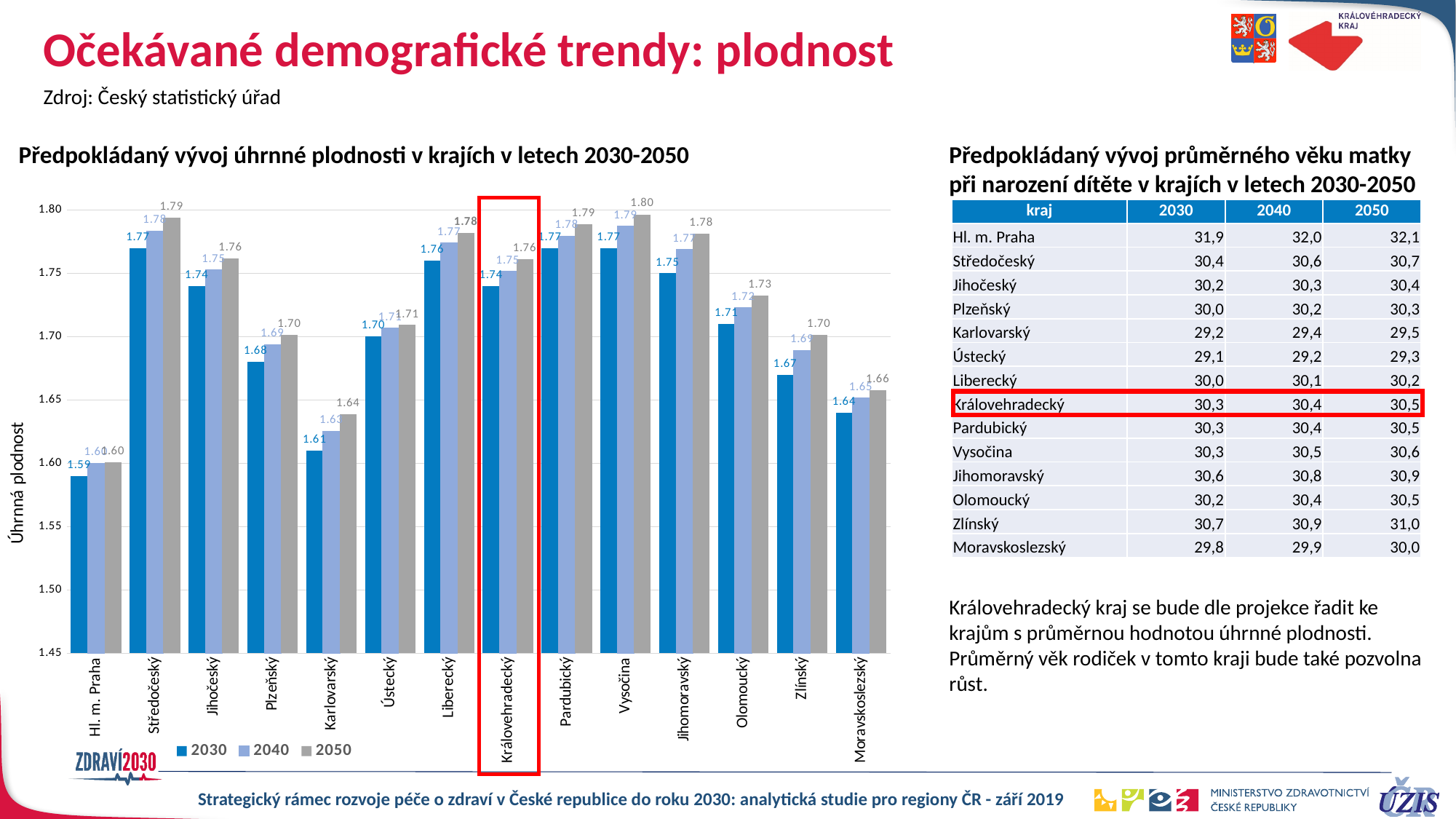

# Očekávané demografické trendy: plodnost
Zdroj: Český statistický úřad
Předpokládaný vývoj úhrnné plodnosti v krajích v letech 2030-2050
Předpokládaný vývoj průměrného věku matky
při narození dítěte v krajích v letech 2030-2050

### Chart

| Category | 2030 | 2040 | 2050 |
|---|---|---|---|
| Hl. m. Praha | 1.59 | 1.600225907238563 | 1.601012752172507 |
| Středočeský | 1.77 | 1.7834090106073701 | 1.794122948257608 |
| Jihočeský | 1.74 | 1.7526865965315694 | 1.7617543558963036 |
| Plzeňský | 1.68 | 1.6937634437839855 | 1.701459513463664 |
| Karlovarský | 1.61 | 1.6254558047157366 | 1.6389823101089709 |
| Ústecký | 1.7 | 1.7068182467432516 | 1.7091961234095274 |
| Liberecký | 1.76 | 1.7739421686392096 | 1.7818196200476113 |
| Královehradecký | 1.74 | 1.7514051704123963 | 1.7612337653261554 |
| Pardubický | 1.77 | 1.7793538396636859 | 1.7887931481683168 |
| Vysočina | 1.77 | 1.7870395042513325 | 1.796528037678916 |
| Jihomoravský | 1.75 | 1.7688920344201269 | 1.781169619553647 |
| Olomoucký | 1.71 | 1.7228974480808845 | 1.732434567815656 |
| Zlínský | 1.67 | 1.6893517790592258 | 1.7014308861959622 |
| Moravskoslezský | 1.64 | 1.6515553475949225 | 1.6577185637705976 |
| kraj | 2030 | 2040 | 2050 |
| --- | --- | --- | --- |
| Hl. m. Praha | 31,9 | 32,0 | 32,1 |
| Středočeský | 30,4 | 30,6 | 30,7 |
| Jihočeský | 30,2 | 30,3 | 30,4 |
| Plzeňský | 30,0 | 30,2 | 30,3 |
| Karlovarský | 29,2 | 29,4 | 29,5 |
| Ústecký | 29,1 | 29,2 | 29,3 |
| Liberecký | 30,0 | 30,1 | 30,2 |
| Královehradecký | 30,3 | 30,4 | 30,5 |
| Pardubický | 30,3 | 30,4 | 30,5 |
| Vysočina | 30,3 | 30,5 | 30,6 |
| Jihomoravský | 30,6 | 30,8 | 30,9 |
| Olomoucký | 30,2 | 30,4 | 30,5 |
| Zlínský | 30,7 | 30,9 | 31,0 |
| Moravskoslezský | 29,8 | 29,9 | 30,0 |

Královehradecký kraj se bude dle projekce řadit ke krajům s průměrnou hodnotou úhrnné plodnosti.
Průměrný věk rodiček v tomto kraji bude také pozvolna růst.